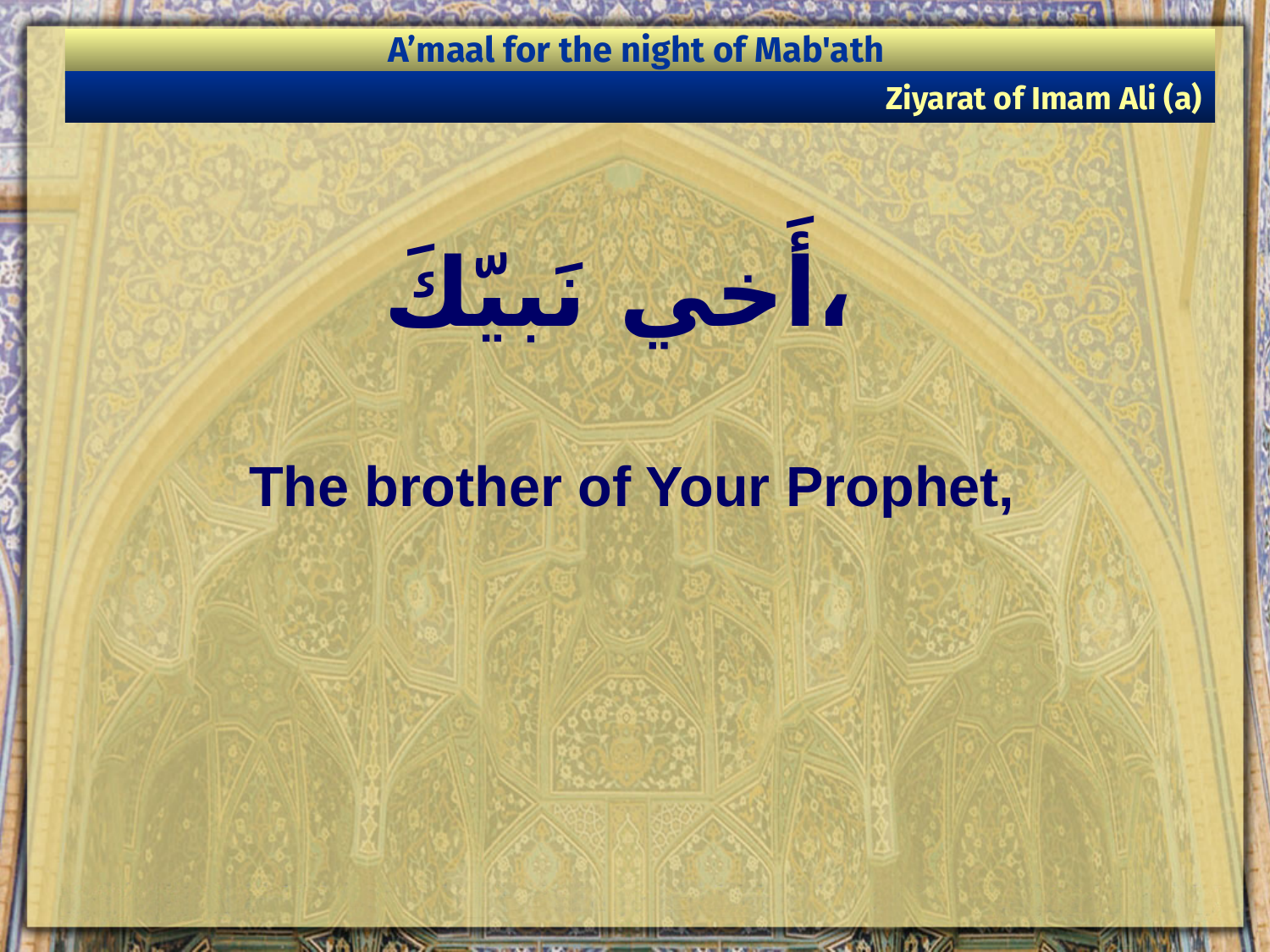

A’maal for the night of Mab'ath
Ziyarat of Imam Ali (a)
# أَخي نَبيّكَ،
The brother of Your Prophet,